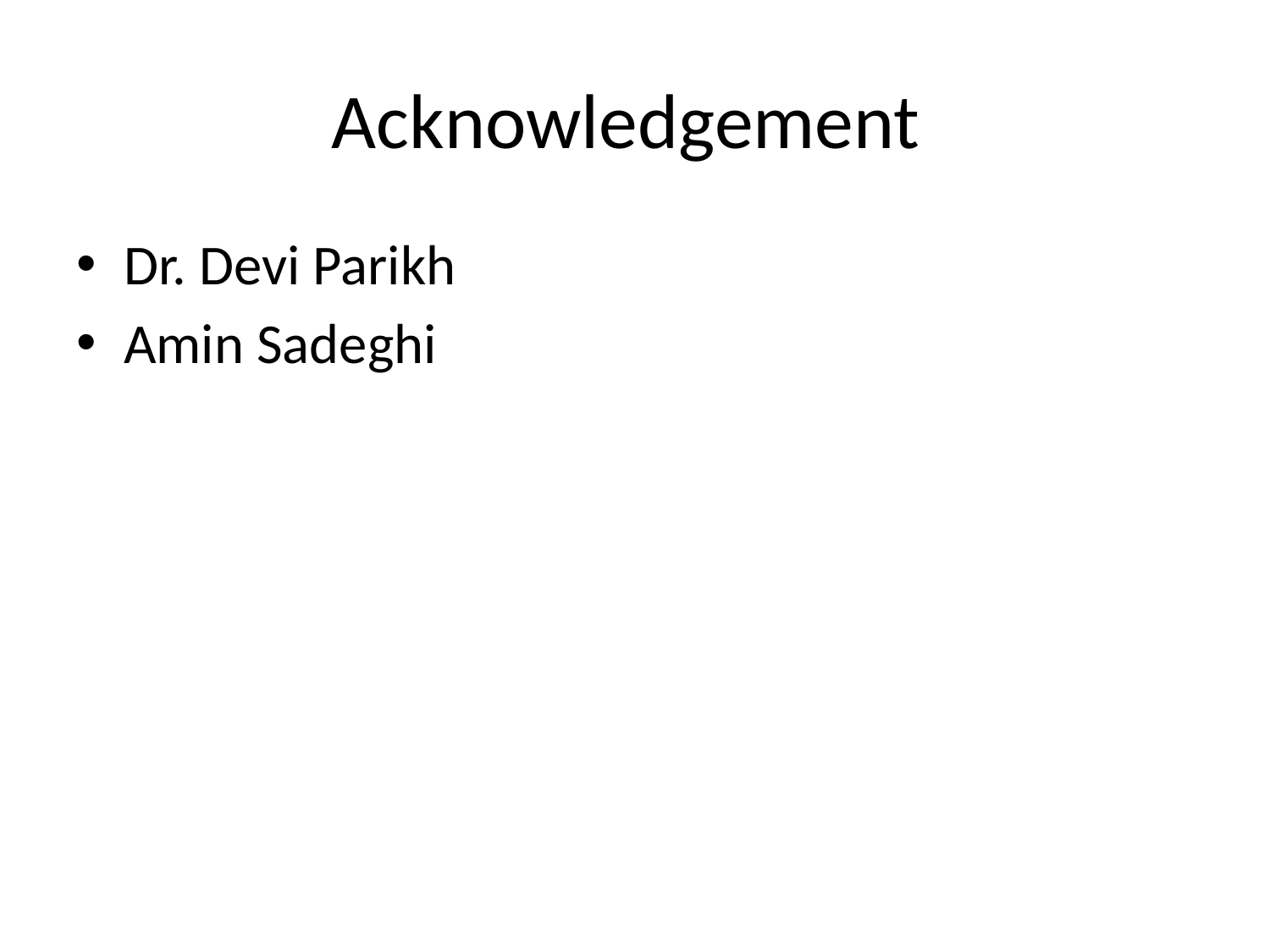

# Acknowledgement
Dr. Devi Parikh
Amin Sadeghi